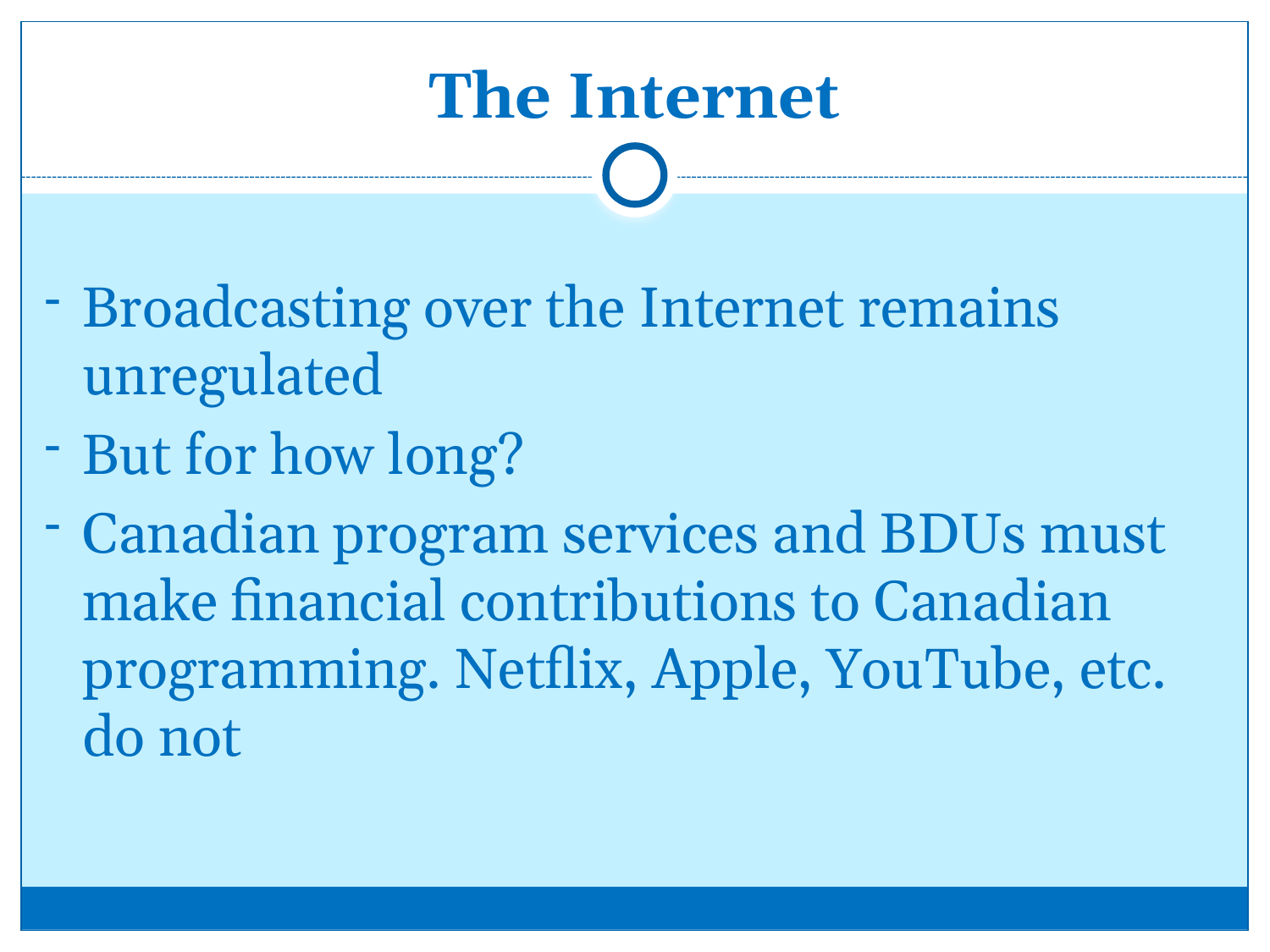

# The Internet
Broadcasting over the Internet remains unregulated
But for how long?
Canadian program services and BDUs must make financial contributions to Canadian programming. Netflix, Apple, YouTube, etc. do not